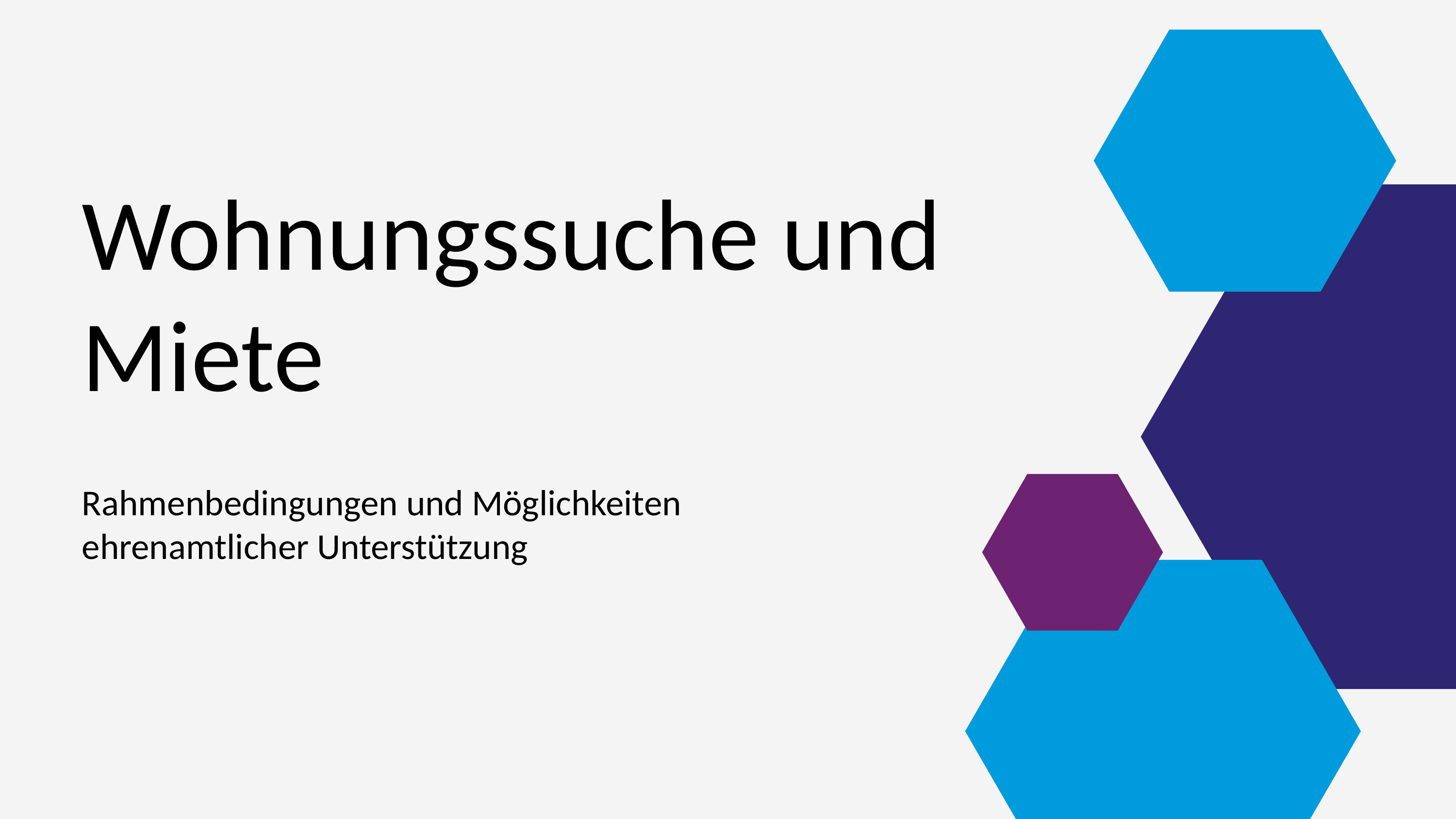

Wohnungssuche und Miete
Rahmenbedingungen und Möglichkeiten
ehrenamtlicher Unterstützung